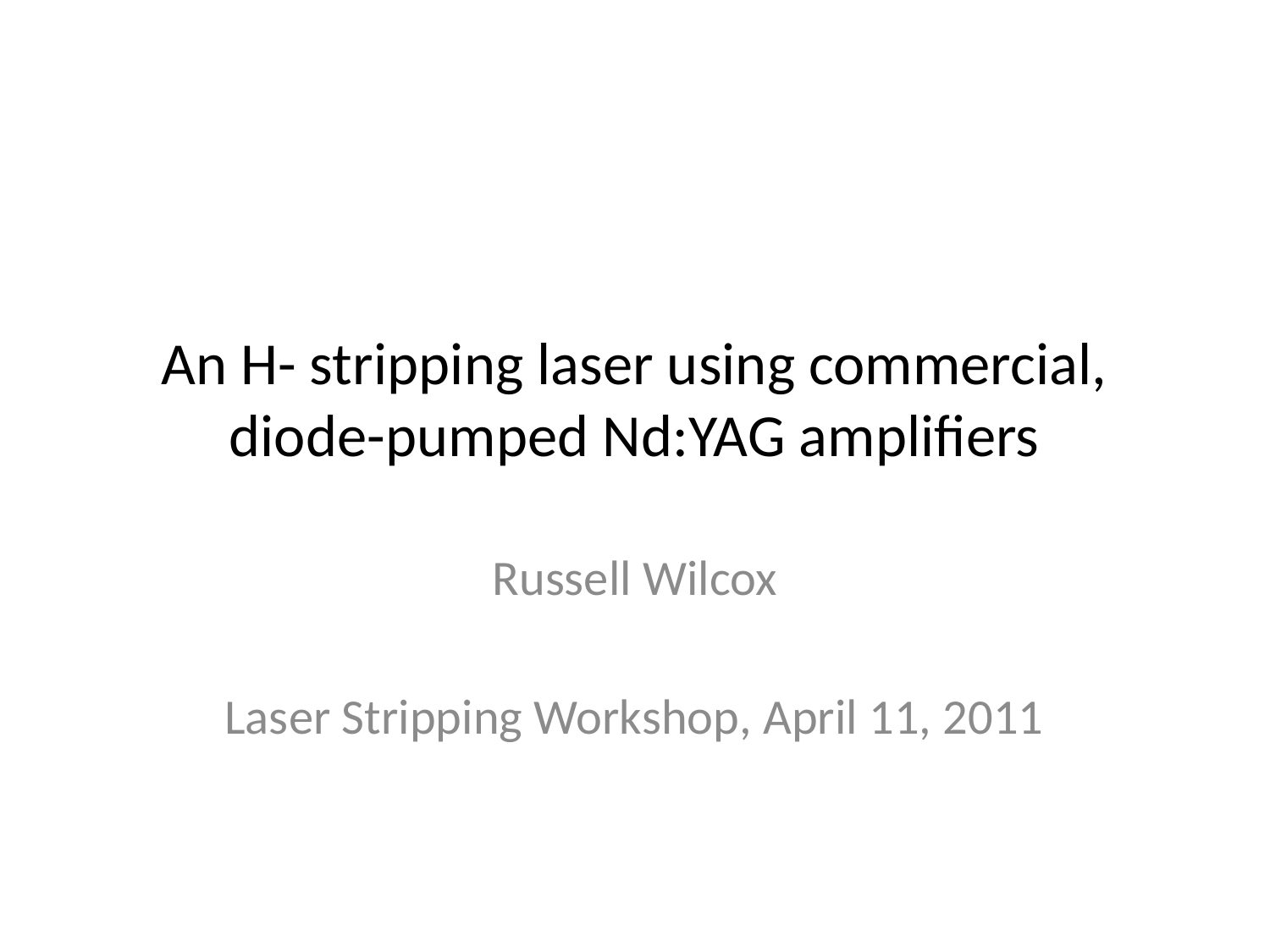

# An H- stripping laser using commercial, diode-pumped Nd:YAG amplifiers
Russell Wilcox

Laser Stripping Workshop, April 11, 2011